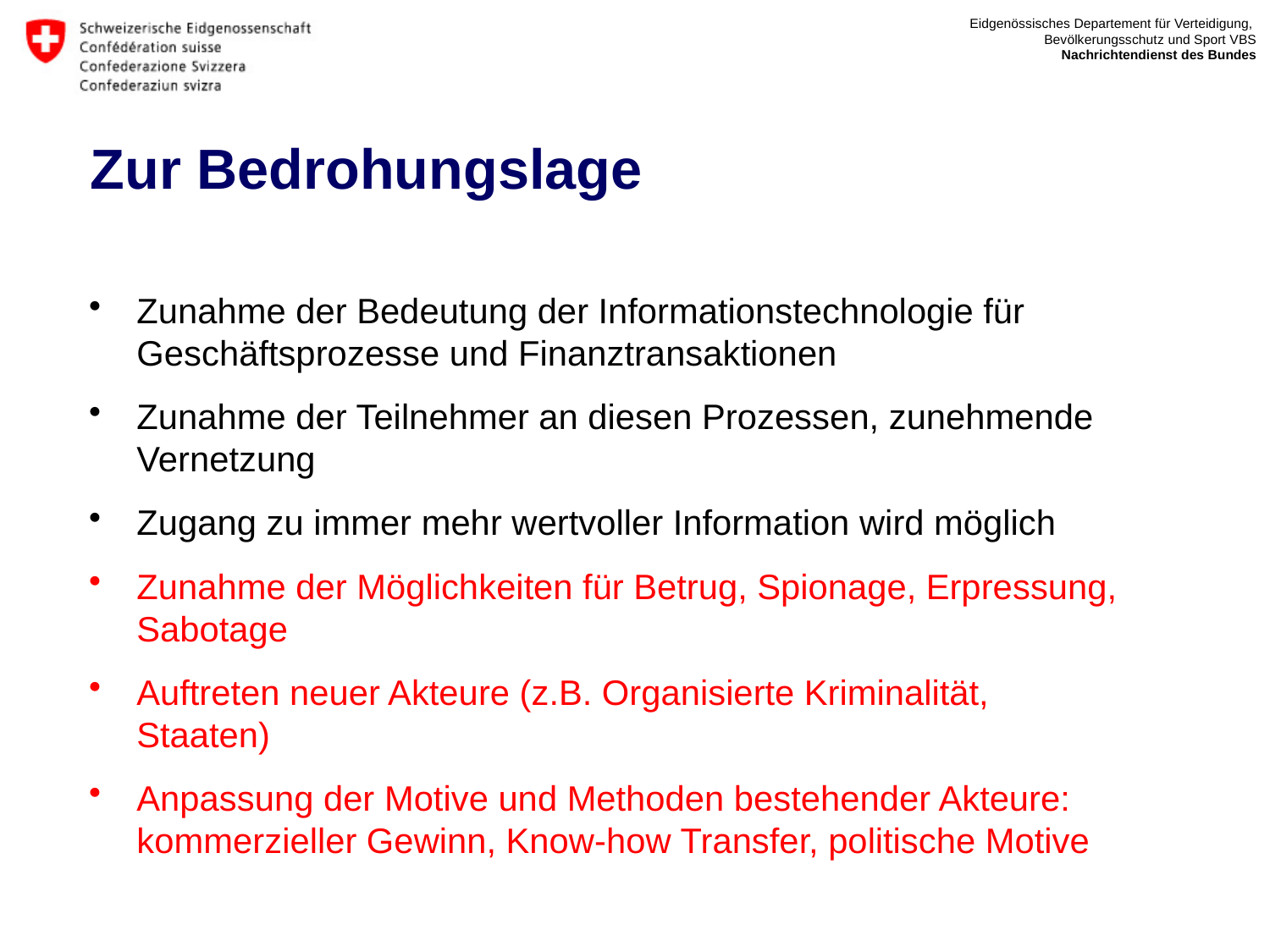

Zur Bedrohungslage
Zunahme der Bedeutung der Informationstechnologie für Geschäftsprozesse und Finanztransaktionen
Zunahme der Teilnehmer an diesen Prozessen, zunehmende Vernetzung
Zugang zu immer mehr wertvoller Information wird möglich
Zunahme der Möglichkeiten für Betrug, Spionage, Erpressung, Sabotage
Auftreten neuer Akteure (z.B. Organisierte Kriminalität, Staaten)
Anpassung der Motive und Methoden bestehender Akteure: kommerzieller Gewinn, Know-how Transfer, politische Motive